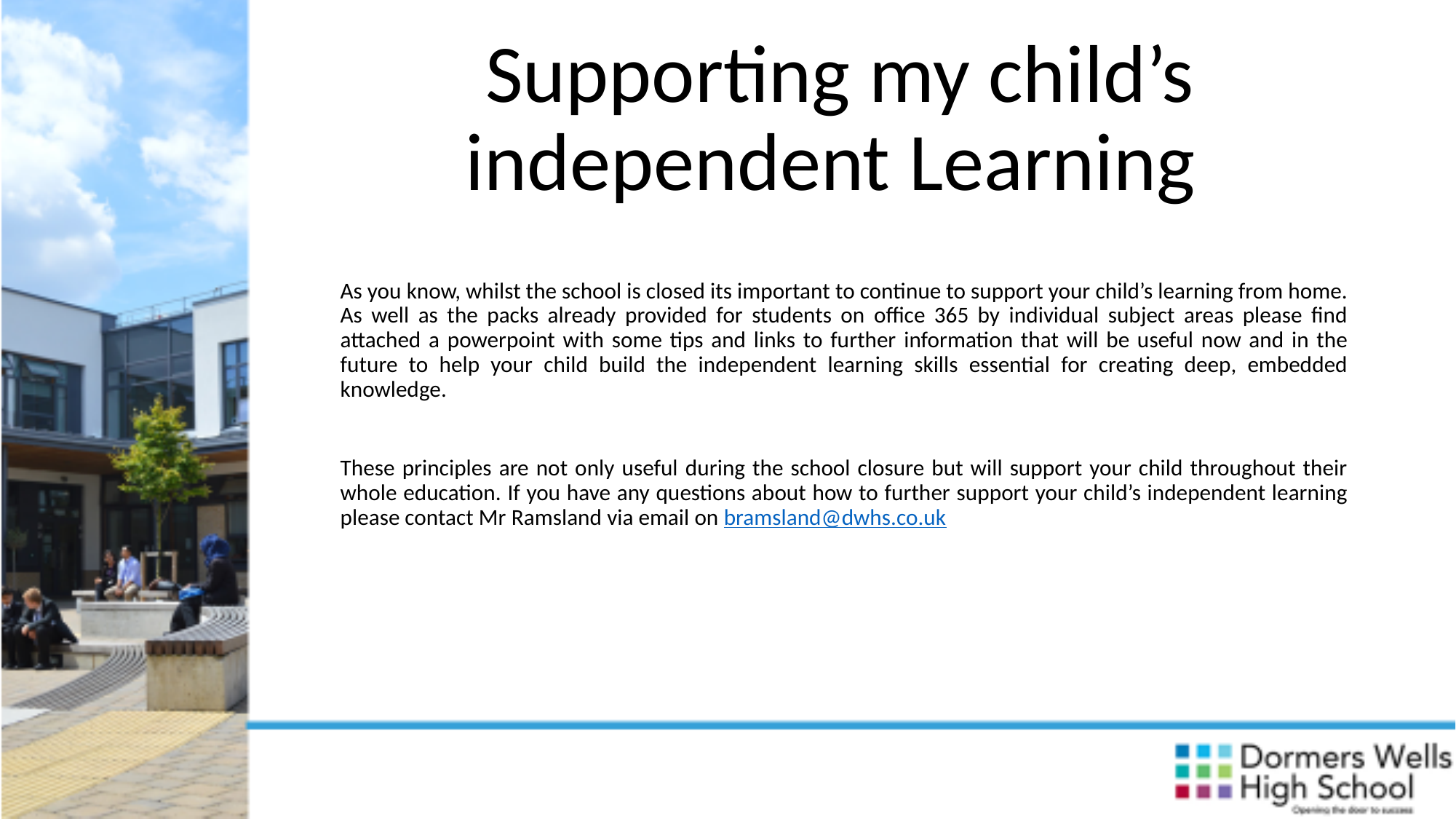

# Supporting my child’s independent Learning
As you know, whilst the school is closed its important to continue to support your child’s learning from home. As well as the packs already provided for students on office 365 by individual subject areas please find attached a powerpoint with some tips and links to further information that will be useful now and in the future to help your child build the independent learning skills essential for creating deep, embedded knowledge.

These principles are not only useful during the school closure but will support your child throughout their whole education. If you have any questions about how to further support your child’s independent learning please contact Mr Ramsland via email on bramsland@dwhs.co.uk